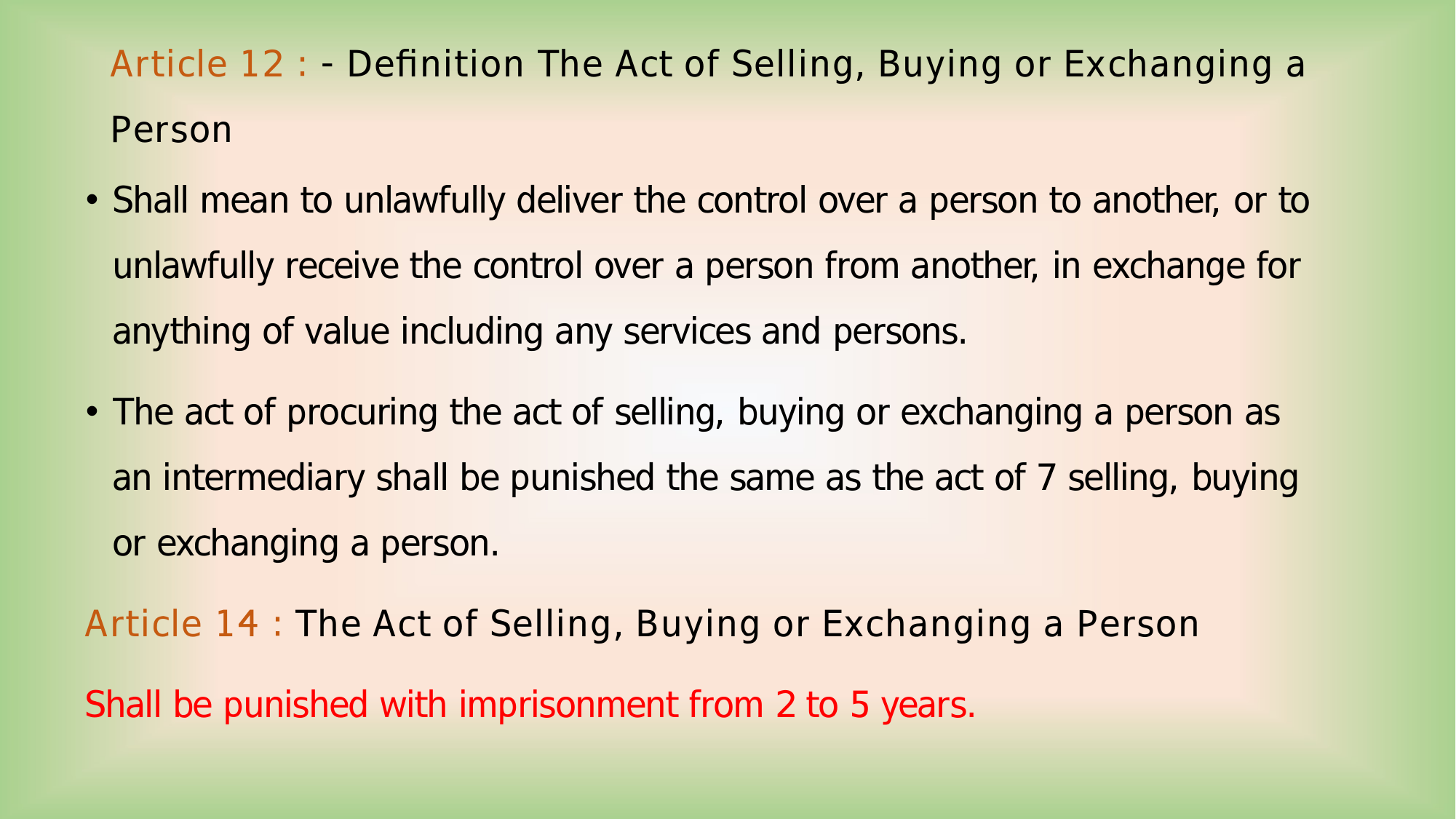

# Article 12 : - Definition The Act of Selling, Buying or Exchanging a Person
Shall mean to unlawfully deliver the control over a person to another, or to unlawfully receive the control over a person from another, in exchange for anything of value including any services and persons.
The act of procuring the act of selling, buying or exchanging a person as an intermediary shall be punished the same as the act of 7 selling, buying or exchanging a person.
Article 14 : The Act of Selling, Buying or Exchanging a Person
Shall be punished with imprisonment from 2 to 5 years.